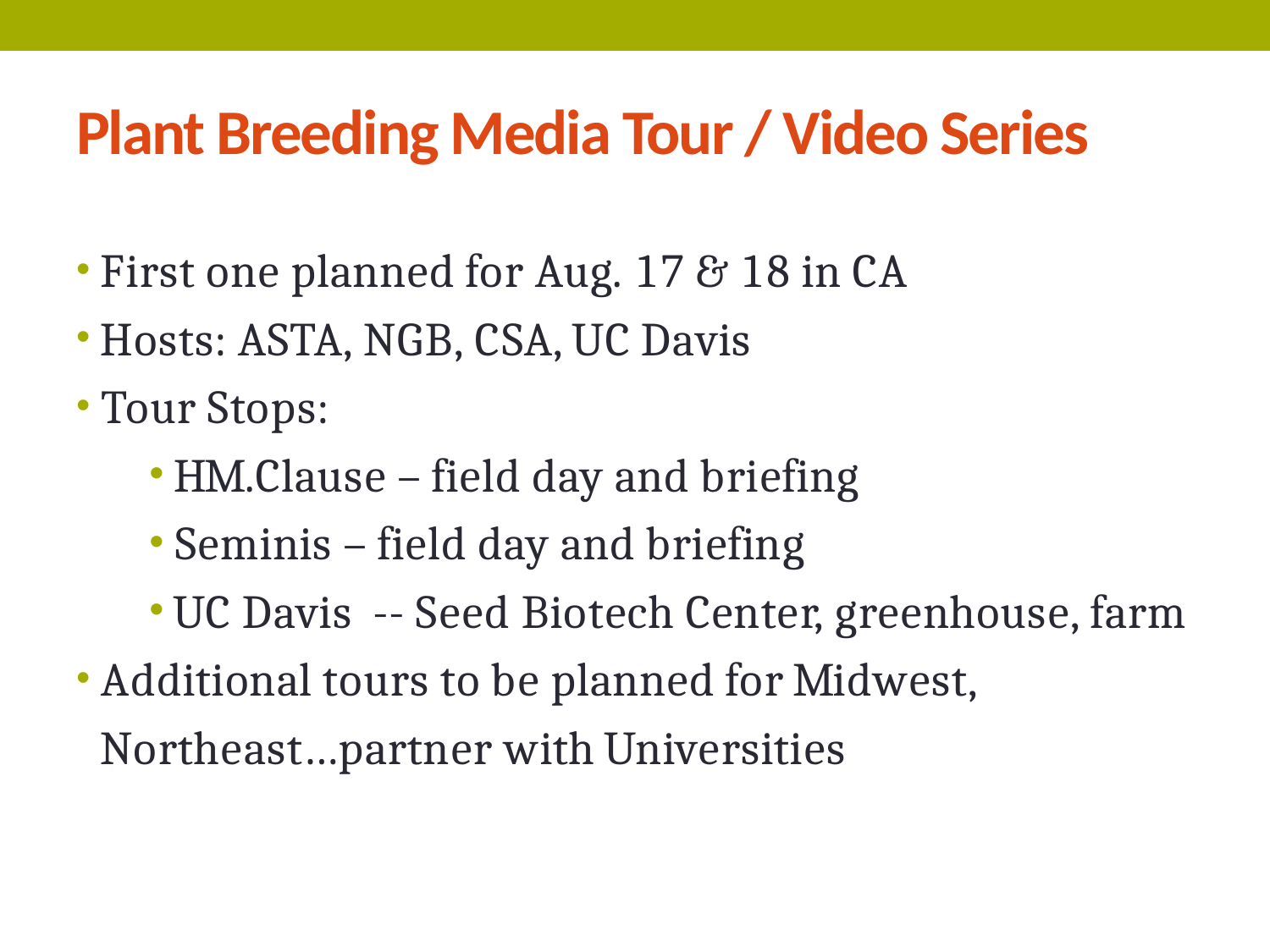

# Plant Breeding Media Tour / Video Series
First one planned for Aug. 17 & 18 in CA
Hosts: ASTA, NGB, CSA, UC Davis
Tour Stops:
HM.Clause – field day and briefing
Seminis – field day and briefing
UC Davis  -- Seed Biotech Center, greenhouse, farm
Additional tours to be planned for Midwest, Northeast…partner with Universities